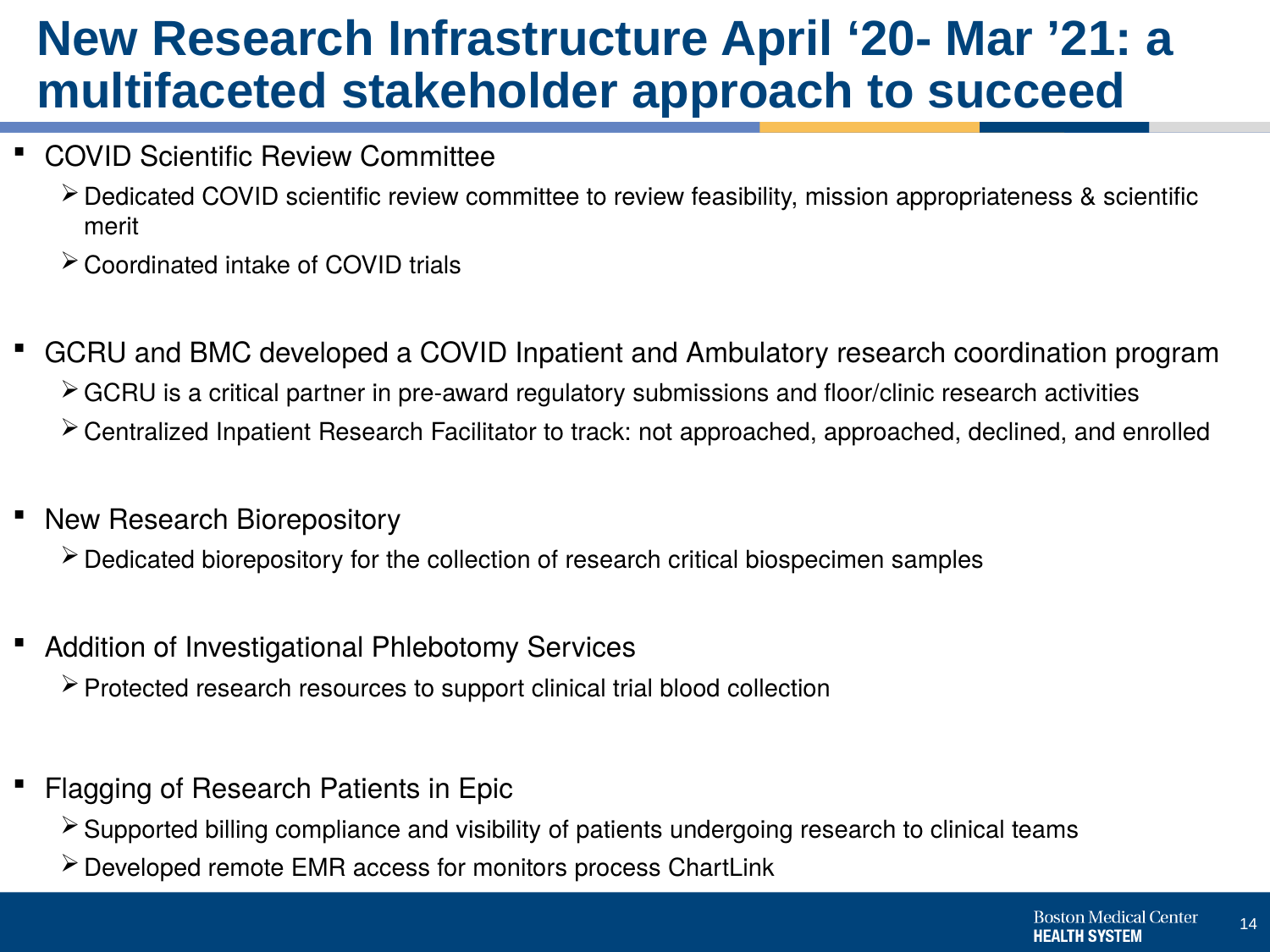

# New Research Infrastructure April ‘20- Mar ’21: a multifaceted stakeholder approach to succeed
COVID Scientific Review Committee
Dedicated COVID scientific review committee to review feasibility, mission appropriateness & scientific merit
Coordinated intake of COVID trials

GCRU and BMC developed a COVID Inpatient and Ambulatory research coordination program
GCRU is a critical partner in pre-award regulatory submissions and floor/clinic research activities
Centralized Inpatient Research Facilitator to track: not approached, approached, declined, and enrolled

New Research Biorepository
Dedicated biorepository for the collection of research critical biospecimen samples

Addition of Investigational Phlebotomy Services
Protected research resources to support clinical trial blood collection

Flagging of Research Patients in Epic
Supported billing compliance and visibility of patients undergoing research to clinical teams
Developed remote EMR access for monitors process ChartLink